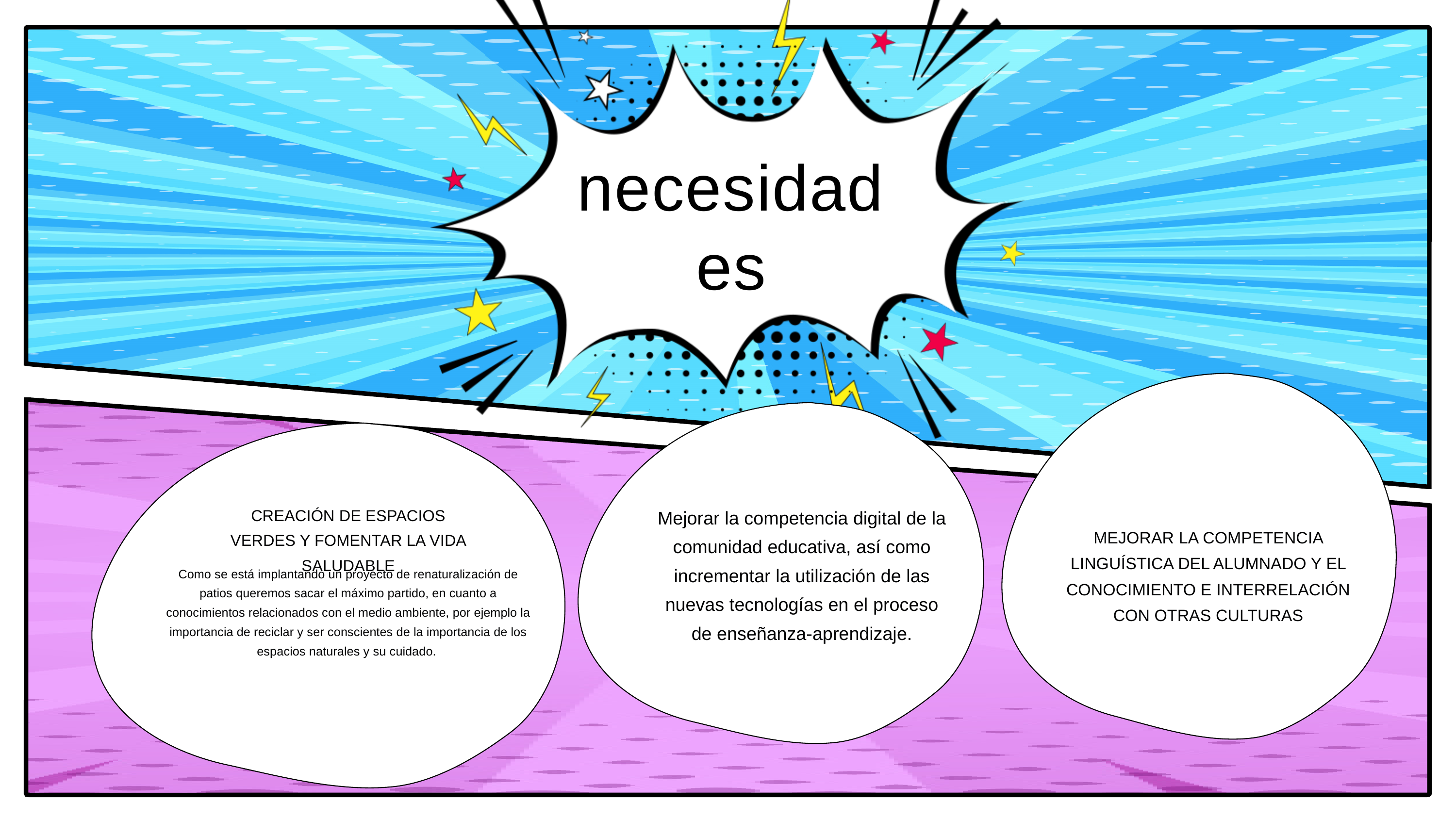

necesidades

CREACIÓN DE ESPACIOS VERDES Y FOMENTAR LA VIDA SALUDABLE
Mejorar la competencia digital de la comunidad educativa, así como incrementar la utilización de las nuevas tecnologías en el proceso de enseñanza-aprendizaje.
MEJORAR LA COMPETENCIA LINGUÍSTICA DEL ALUMNADO Y EL CONOCIMIENTO E INTERRELACIÓN CON OTRAS CULTURAS
Como se está implantando un proyecto de renaturalización de patios queremos sacar el máximo partido, en cuanto a conocimientos relacionados con el medio ambiente, por ejemplo la importancia de reciclar y ser conscientes de la importancia de los espacios naturales y su cuidado.